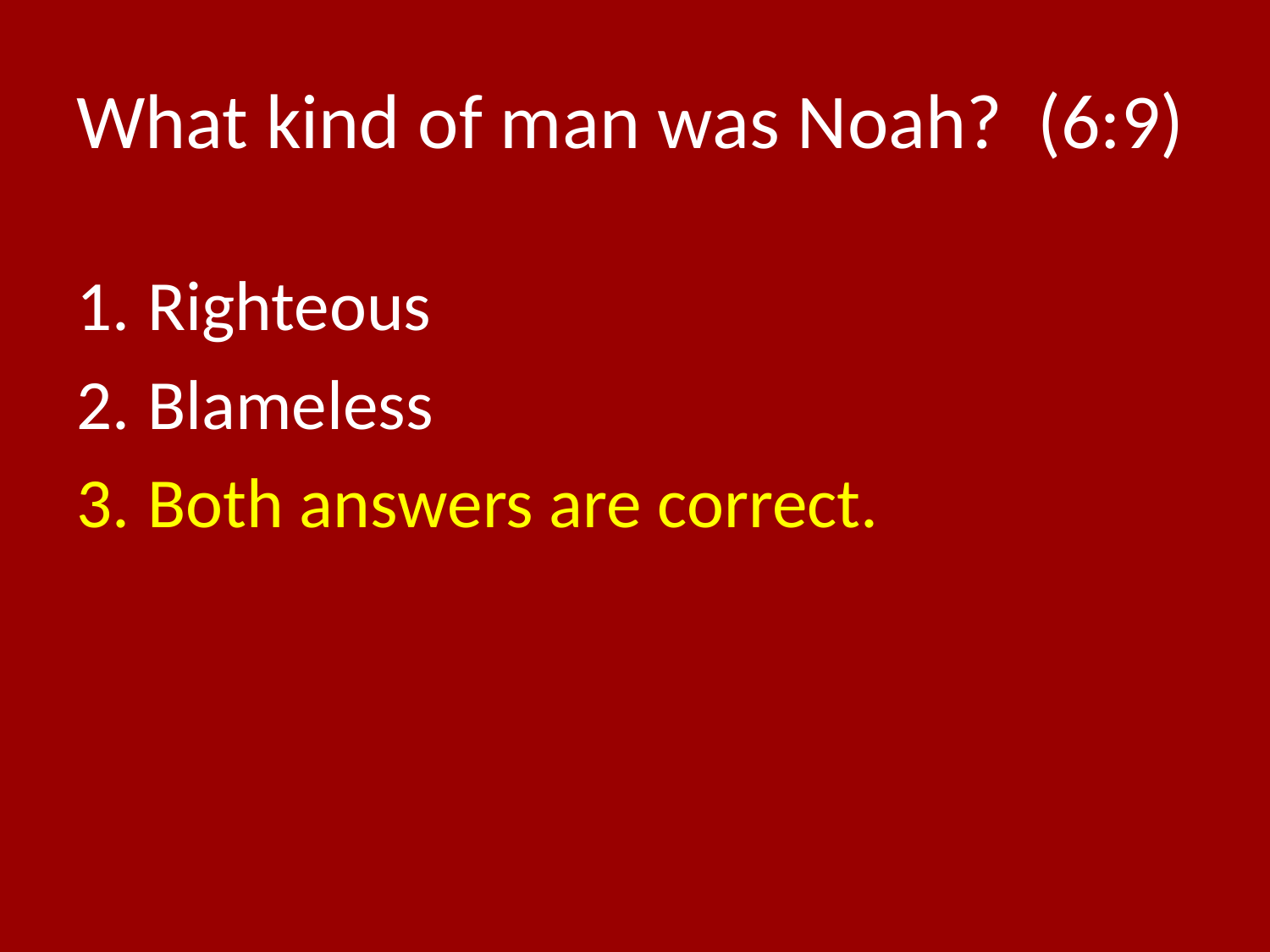

# What kind of man was Noah?  (6:9)
Righteous
Blameless
Both answers are correct.